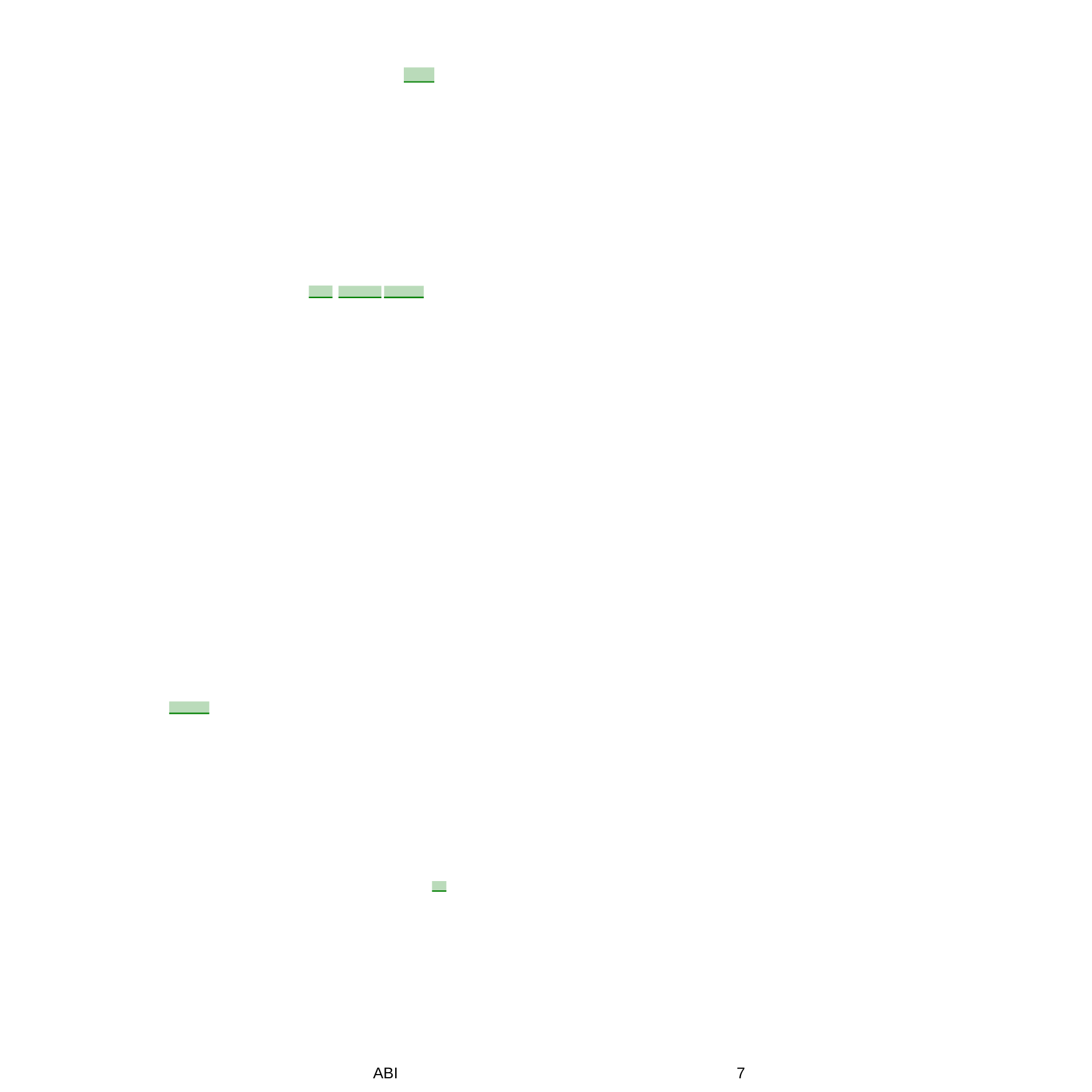

Dati rilevati dagli Enti certificatori o autocertificati
Tiratura	02/2016:  405.864	28-APR-2016
Diffusione  02/2016:  325.546	da pag. 41
Lettori  Ed. III 2015: 2.364.000	foglio 1 / 2
Quotidiano  - Ed. nazionale	Dir. Resp.:  Luciano Fontana	www.datastampa.it

ABI
7